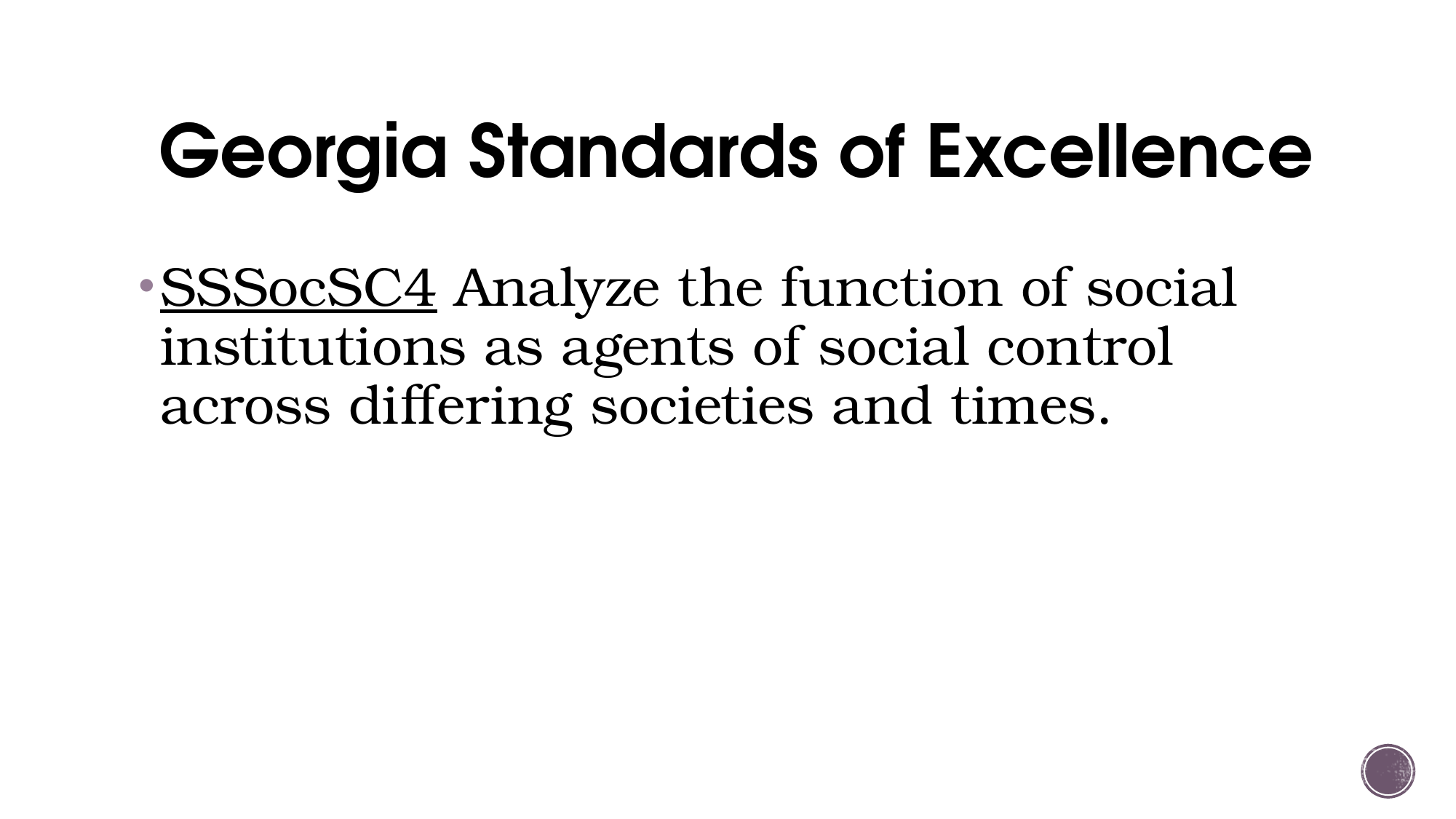

# Georgia Standards of Excellence
SSSocSC4 Analyze the function of social institutions as agents of social control across differing societies and times.